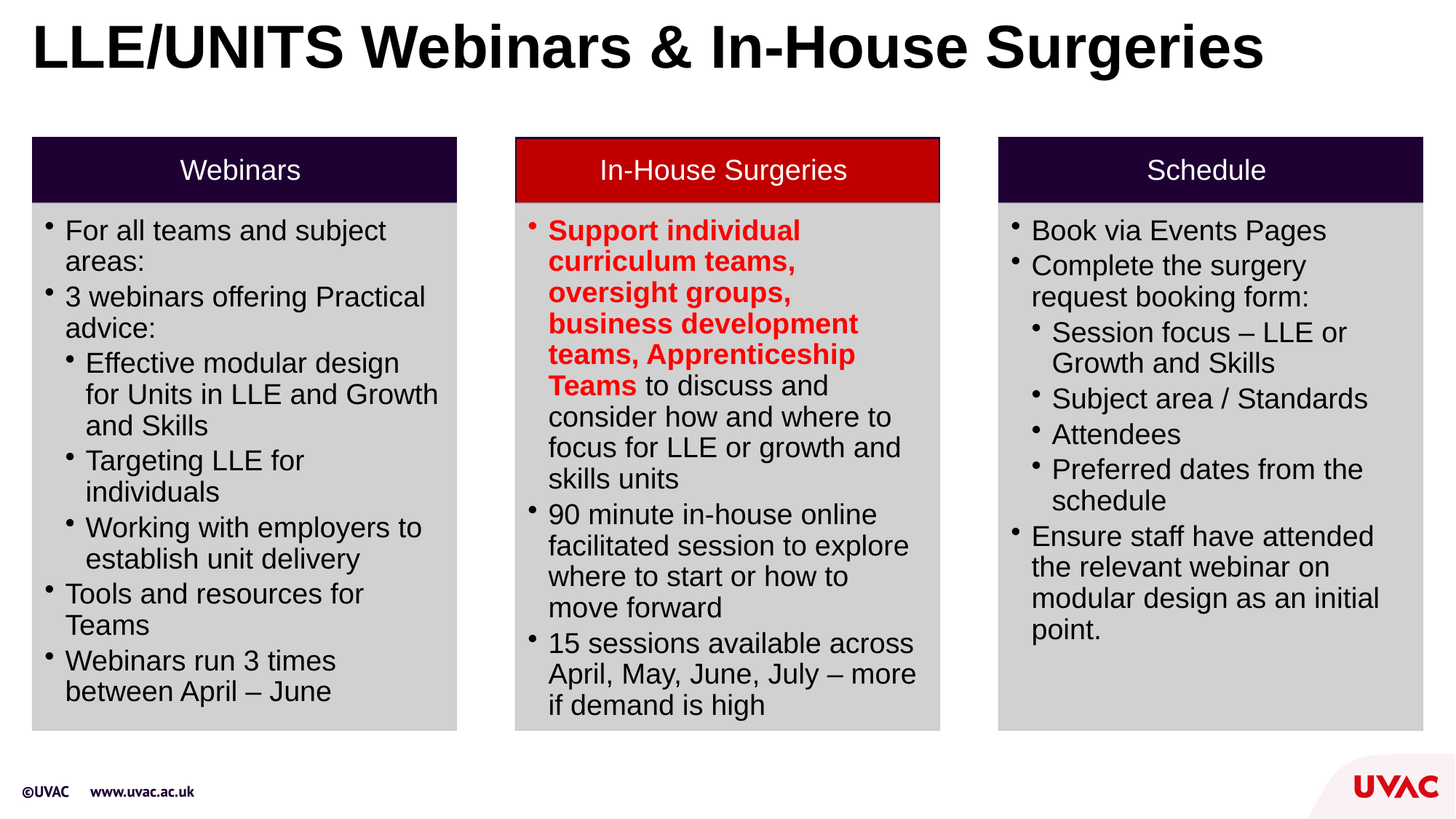

# LLE/UNITS Webinars & In-House Surgeries
Webinars
For all teams and subject areas:
3 webinars offering Practical advice:
Effective modular design for Units in LLE and Growth and Skills
Targeting LLE for individuals
Working with employers to establish unit delivery
Tools and resources for Teams
Webinars run 3 times between April – June
In-House Surgeries
Support individual curriculum teams, oversight groups, business development teams, Apprenticeship Teams to discuss and consider how and where to focus for LLE or growth and skills units
90 minute in-house online  facilitated session to explore where to start or how to move forward
15 sessions available across  April, May, June, July – more if demand is high
Schedule
Book via Events Pages
Complete the surgery request booking form:
Session focus – LLE or Growth and Skills
Subject area / Standards
Attendees
Preferred dates from the schedule
Ensure staff have attended the relevant webinar on modular design as an initial point.